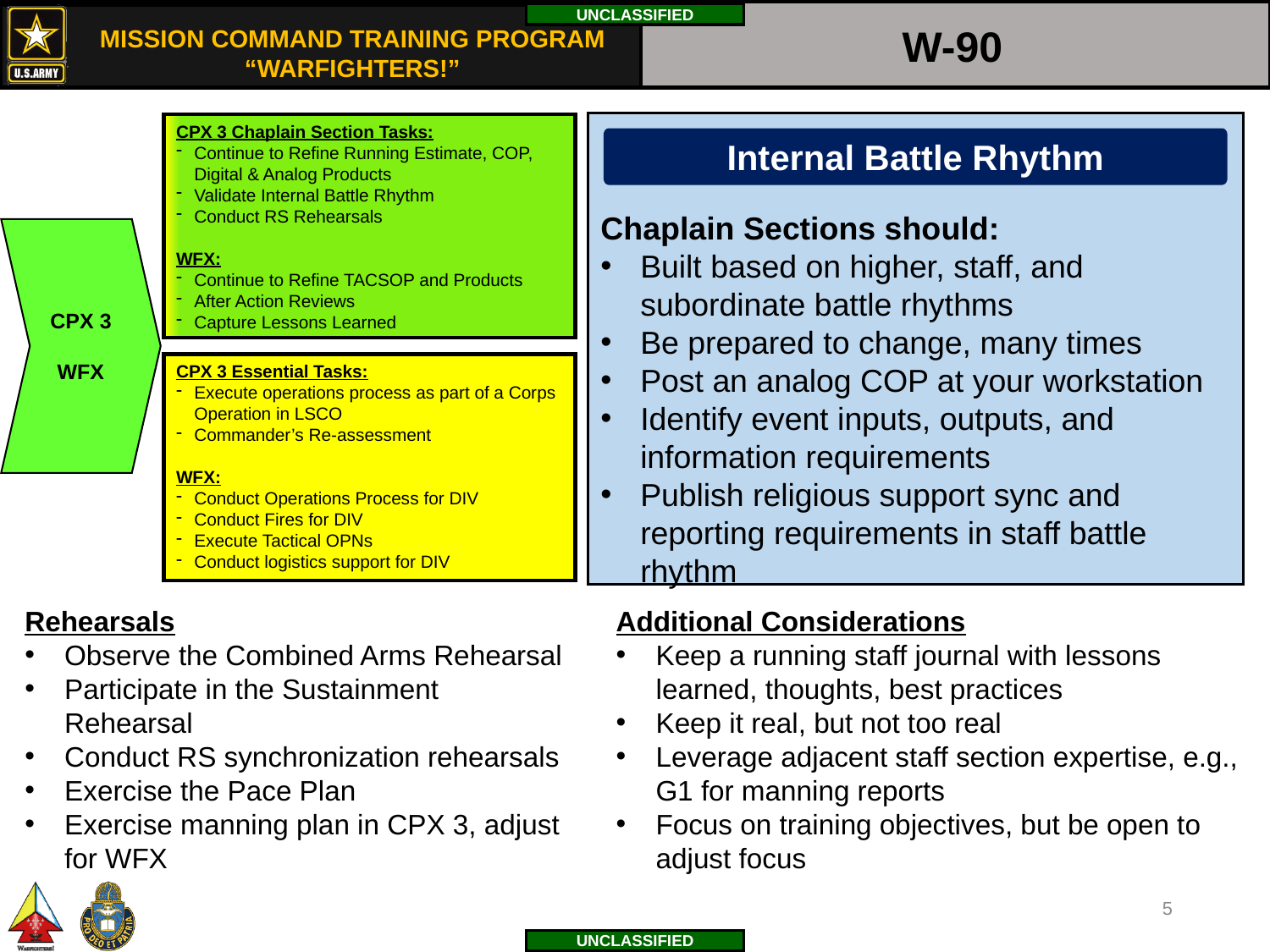

W-90

Chaplain Sections should:
Built based on higher, staff, and subordinate battle rhythms
Be prepared to change, many times
Post an analog COP at your workstation
Identify event inputs, outputs, and information requirements
Publish religious support sync and reporting requirements in staff battle rhythm
CPX 3 Chaplain Section Tasks:
Continue to Refine Running Estimate, COP, Digital & Analog Products
Validate Internal Battle Rhythm
Conduct RS Rehearsals

WFX:
Continue to Refine TACSOP and Products
After Action Reviews
Capture Lessons Learned

Internal Battle Rhythm
CPX 3

WFX
CPX 3 Essential Tasks:
Execute operations process as part of a Corps Operation in LSCO
Commander’s Re-assessment

WFX:
Conduct Operations Process for DIV
Conduct Fires for DIV
Execute Tactical OPNs
Conduct logistics support for DIV

Additional Considerations
Keep a running staff journal with lessons learned, thoughts, best practices
Keep it real, but not too real
Leverage adjacent staff section expertise, e.g., G1 for manning reports
Focus on training objectives, but be open to adjust focus
Rehearsals
Observe the Combined Arms Rehearsal
Participate in the Sustainment Rehearsal
Conduct RS synchronization rehearsals
Exercise the Pace Plan
Exercise manning plan in CPX 3, adjust for WFX
5